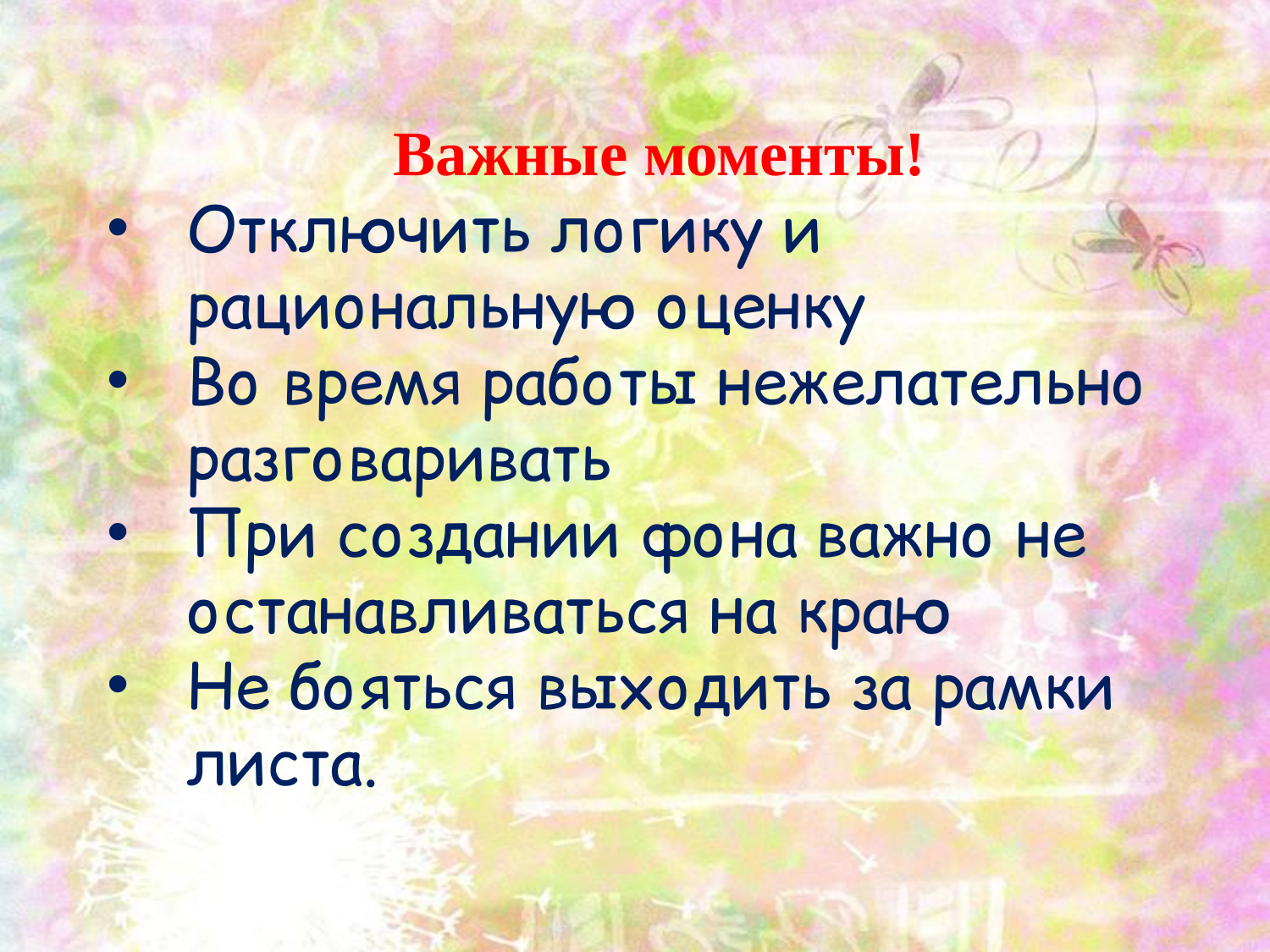

Важные моменты!
Отключить логику и рациональную оценку
Во время работы нежелательно разговаривать
При создании фона важно не останавливаться на краю
Не бояться выходить за рамки листа.